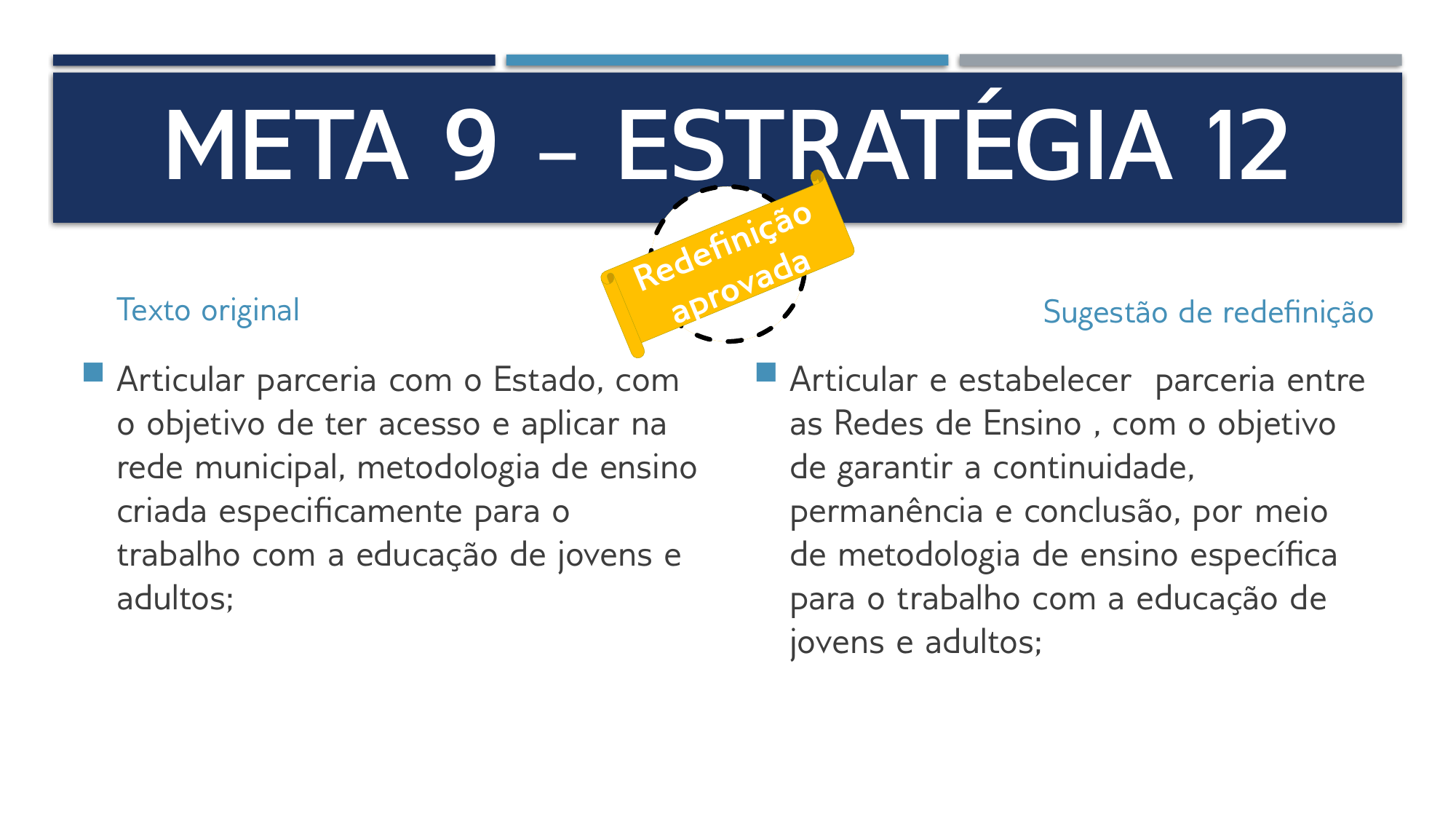

# Meta 9 – Estratégia 12

Redefinição aprovada
Texto original
Sugestão de redefinição
Articular parceria com o Estado, com o objetivo de ter acesso e aplicar na rede municipal, metodologia de ensino criada especificamente para o trabalho com a educação de jovens e adultos;
Articular e estabelecer  parceria entre as Redes de Ensino , com o objetivo de garantir a continuidade, permanência e conclusão, por meio de metodologia de ensino específica para o trabalho com a educação de jovens e adultos;